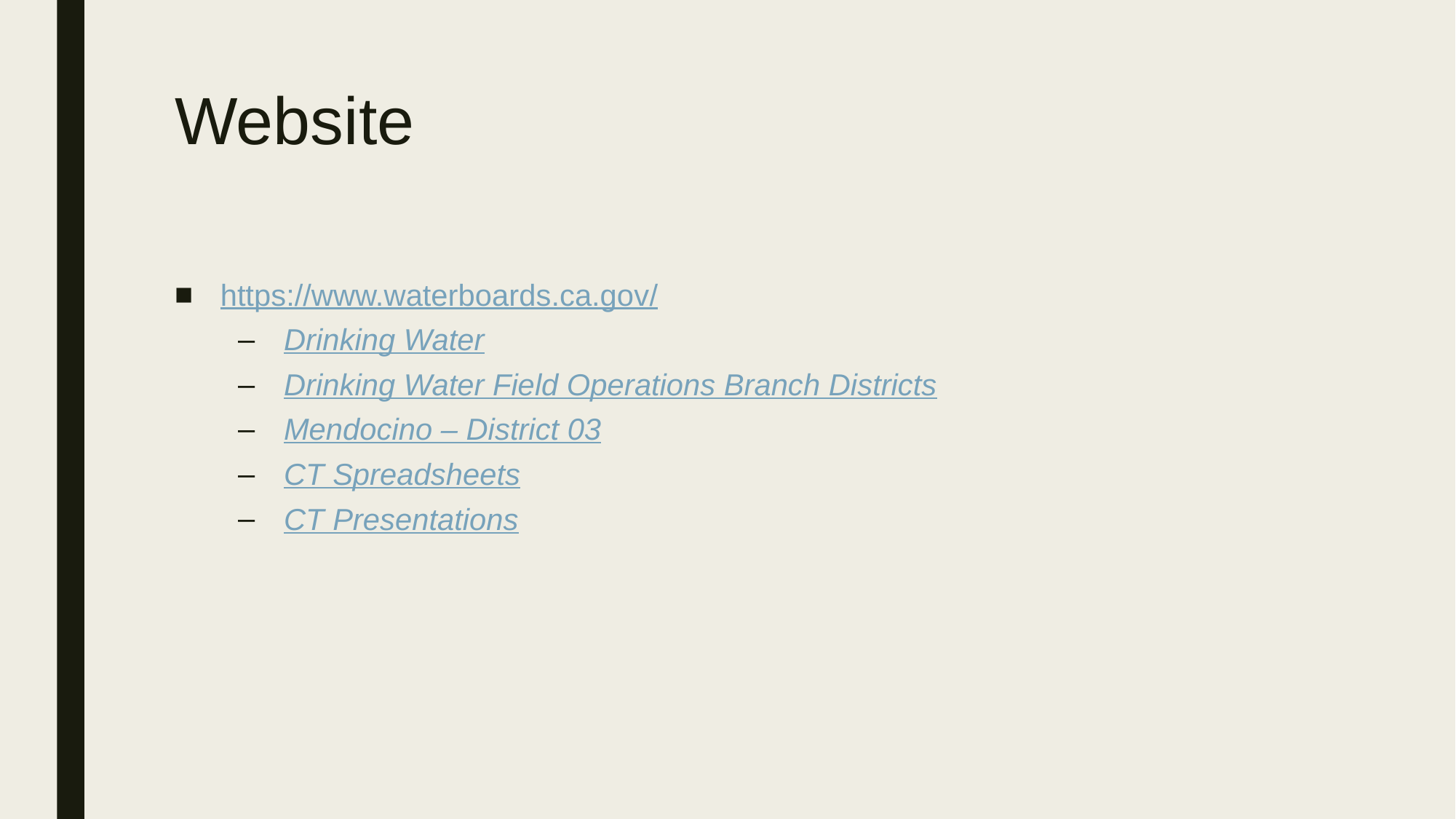

# Website
https://www.waterboards.ca.gov/
Drinking Water
Drinking Water Field Operations Branch Districts
Mendocino – District 03
CT Spreadsheets
CT Presentations